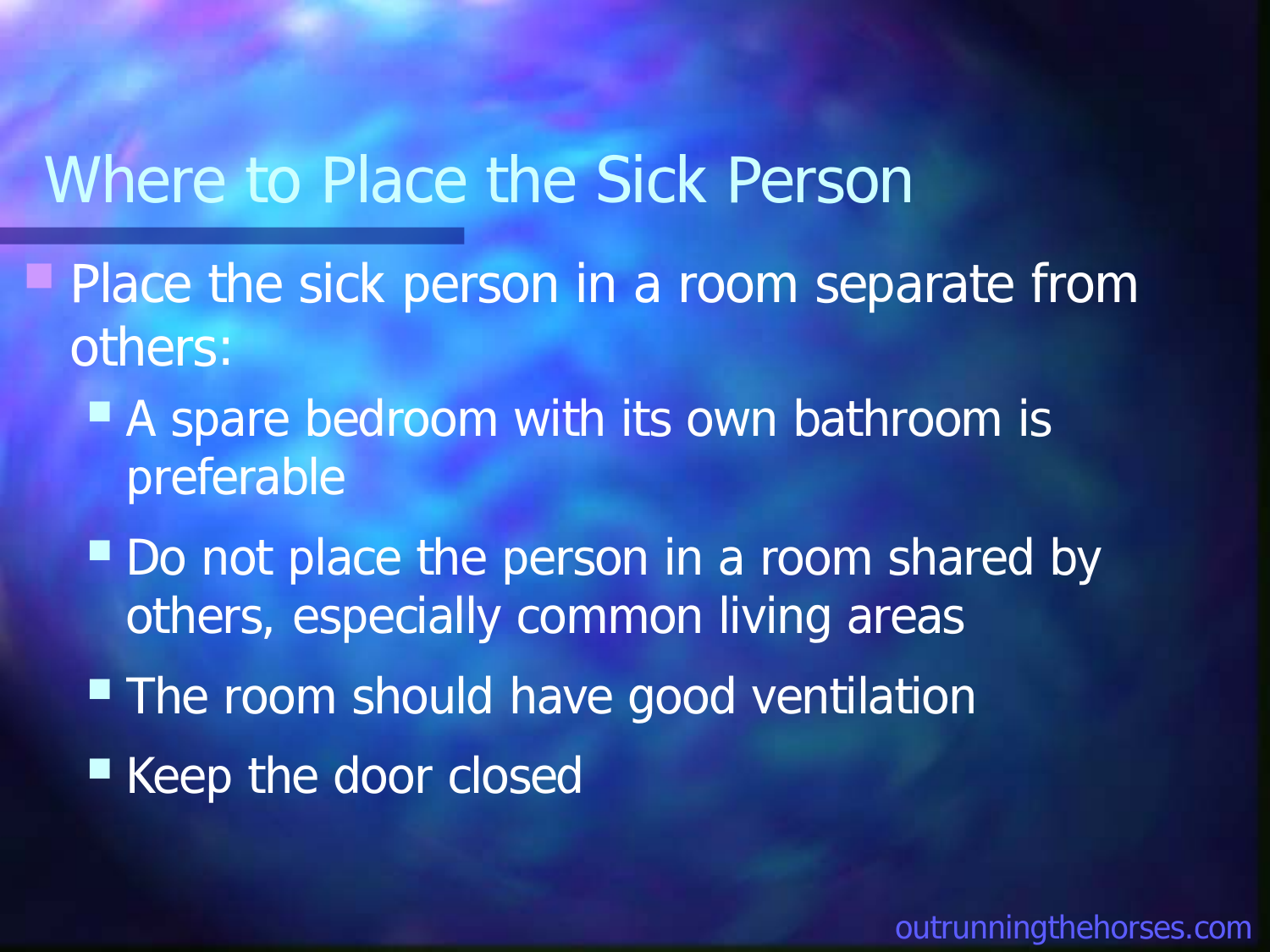

# Where to Place the Sick Person
Place the sick person in a room separate from others:
A spare bedroom with its own bathroom is preferable
Do not place the person in a room shared by others, especially common living areas
The room should have good ventilation
Keep the door closed

outrunningthehorses.com